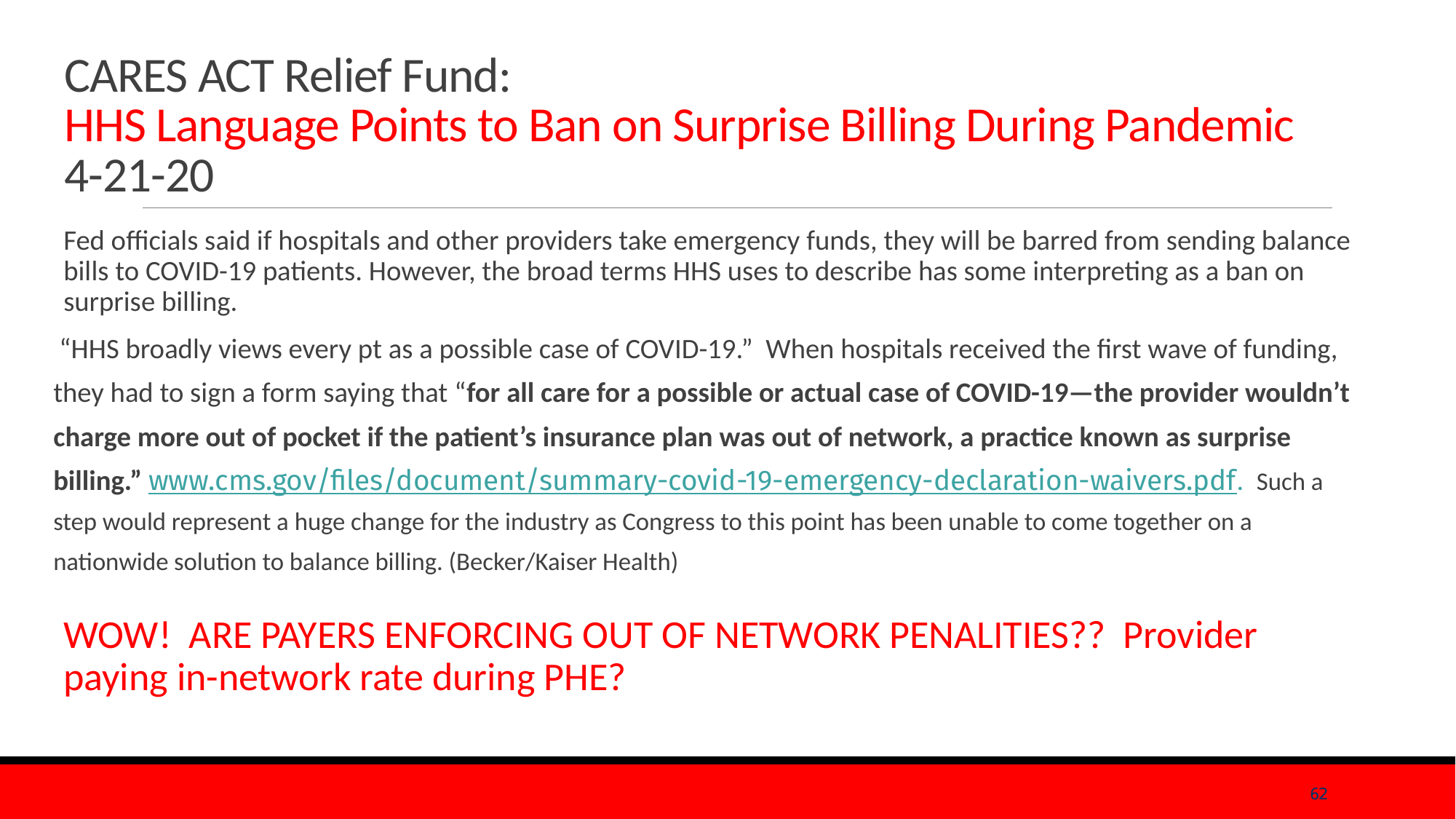

# CARES ACT Relief Fund: HHS Language Points to Ban on Surprise Billing During Pandemic 4-21-20
Fed officials said if hospitals and other providers take emergency funds, they will be barred from sending balance bills to COVID-19 patients. However, the broad terms HHS uses to describe has some interpreting as a ban on surprise billing.
“HHS broadly views every pt as a possible case of COVID-19.”  When hospitals received the first wave of funding, they had to sign a form saying that “for all care for a possible or actual case of COVID-19—the provider wouldn’t charge more out of pocket if the patient’s insurance plan was out of network, a practice known as surprise billing.” www.cms.gov/files/document/summary-covid-19-emergency-declaration-waivers.pdf.  Such a step would represent a huge change for the industry as Congress to this point has been unable to come together on a nationwide solution to balance billing. (Becker/Kaiser Health)
WOW!  ARE PAYERS ENFORCING OUT OF NETWORK PENALITIES??  Provider paying in-network rate during PHE?
62